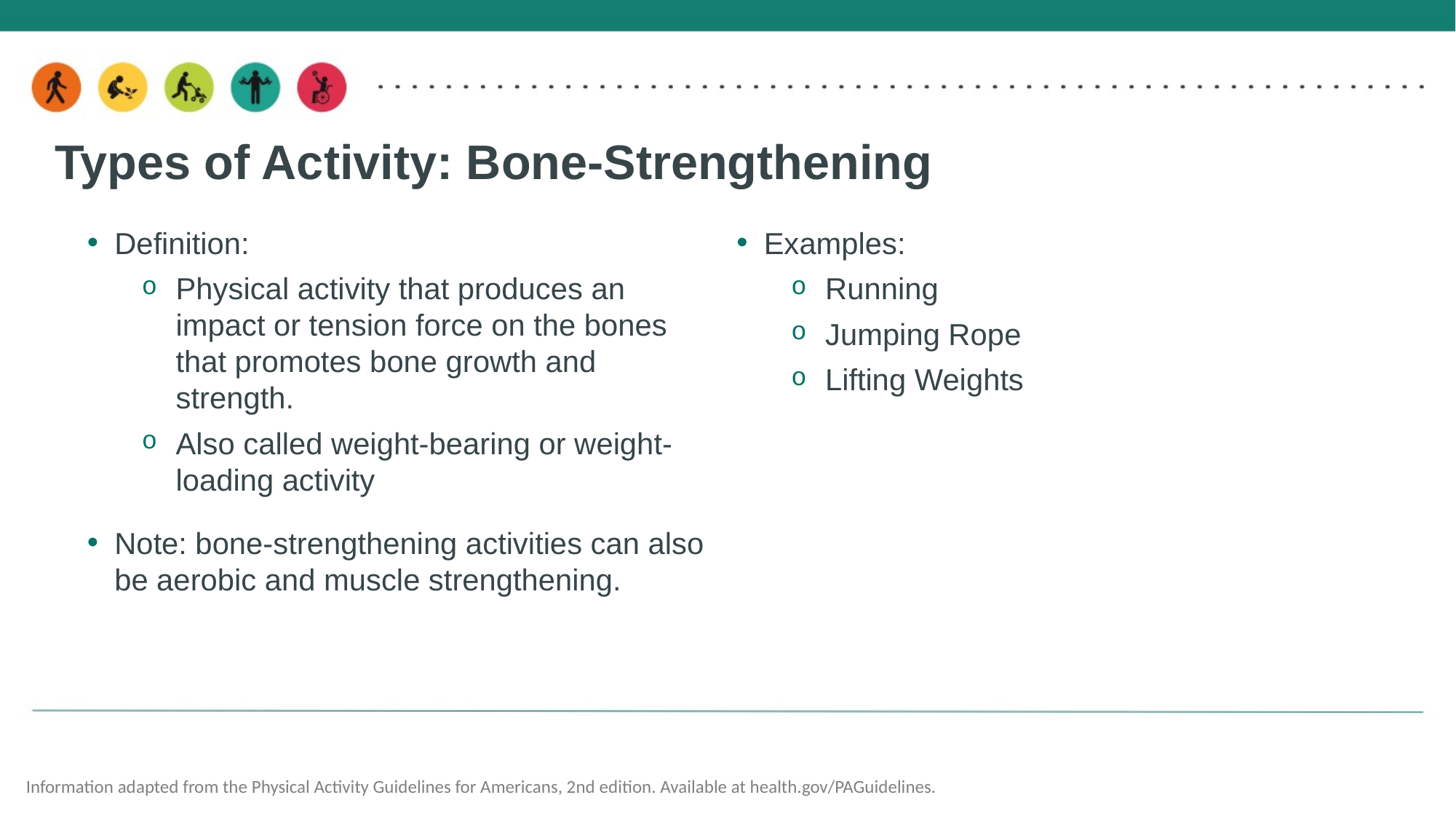

# Types of Activity: Bone-Strengthening
Examples:
Running
Jumping Rope
Lifting Weights
Definition:
Physical activity that produces an impact or tension force on the bones that promotes bone growth and strength.
Also called weight-bearing or weight-loading activity
Note: bone-strengthening activities can also be aerobic and muscle strengthening.